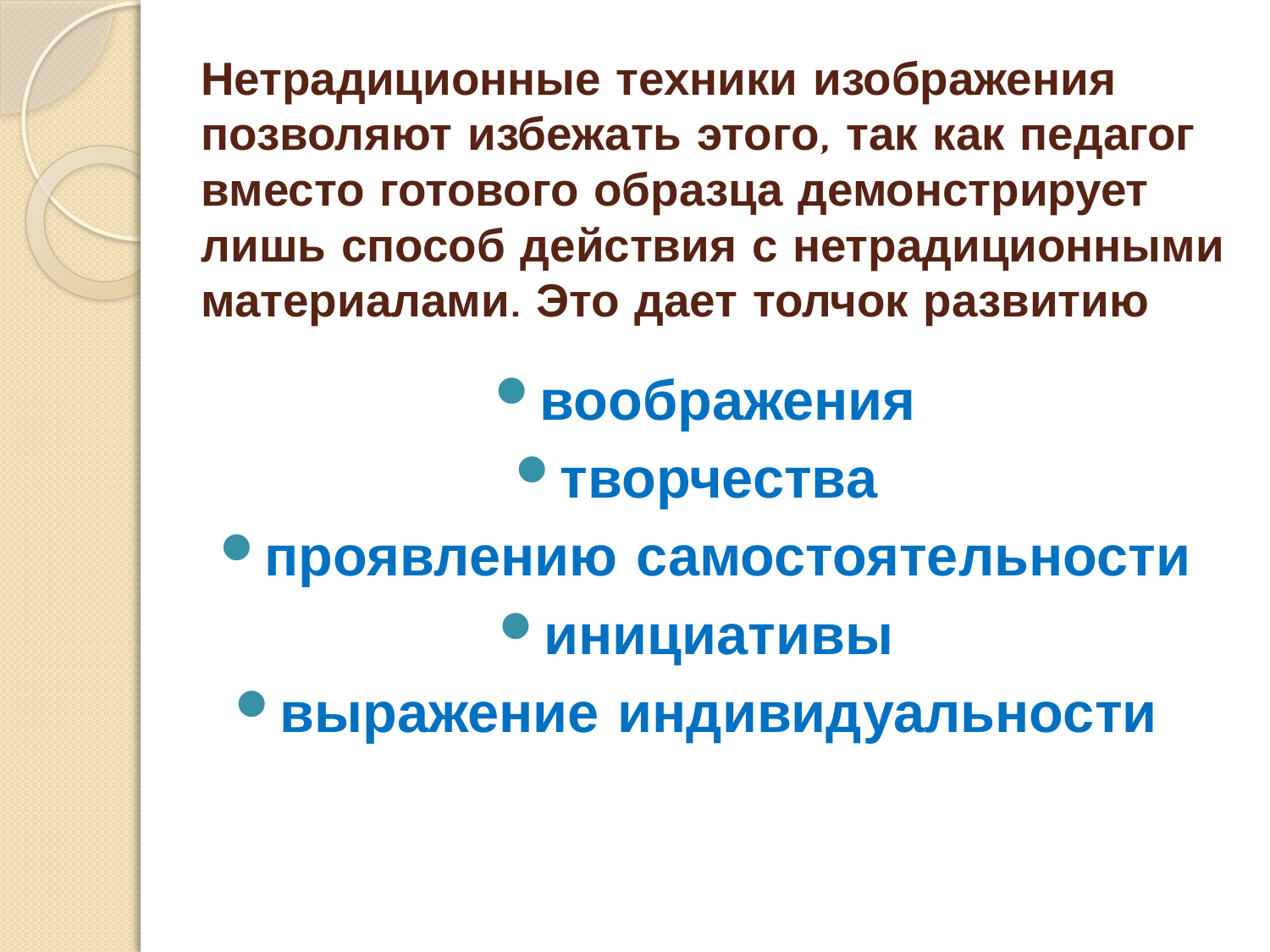

# Нетрадиционные техники изображения позволяют избежать этого, так как педагог вместо готового образца демонстрирует лишь способ действия с нетрадиционными материалами. Это дает толчок развитию
воображения
творчества
проявлению самостоятельности
инициативы
выражение индивидуальности